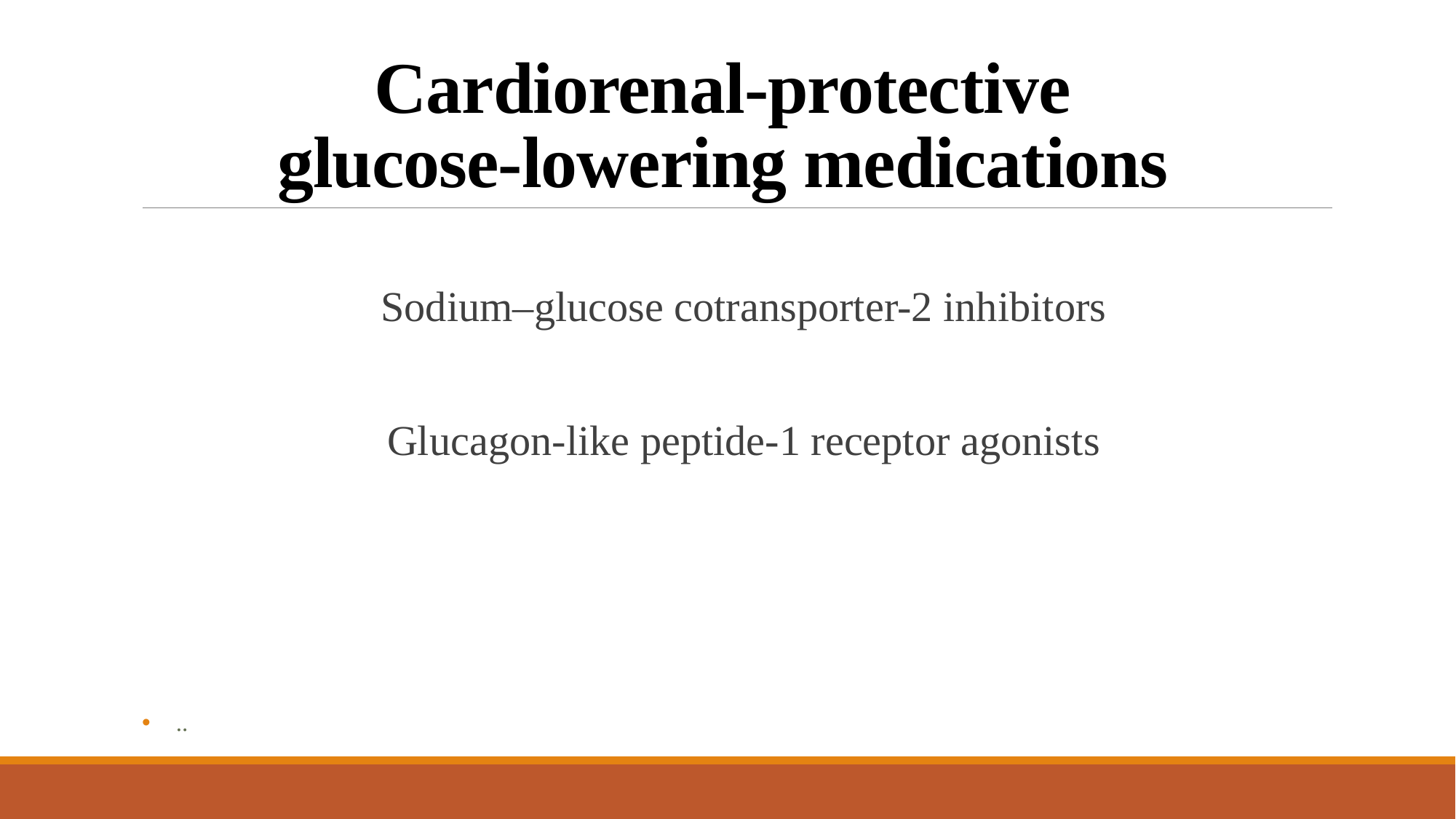

# Cardiorenal-protective glucose-lowering medications

Sodium–glucose cotransporter-2 inhibitors

Glucagon-like peptide-1 receptor agonists

..